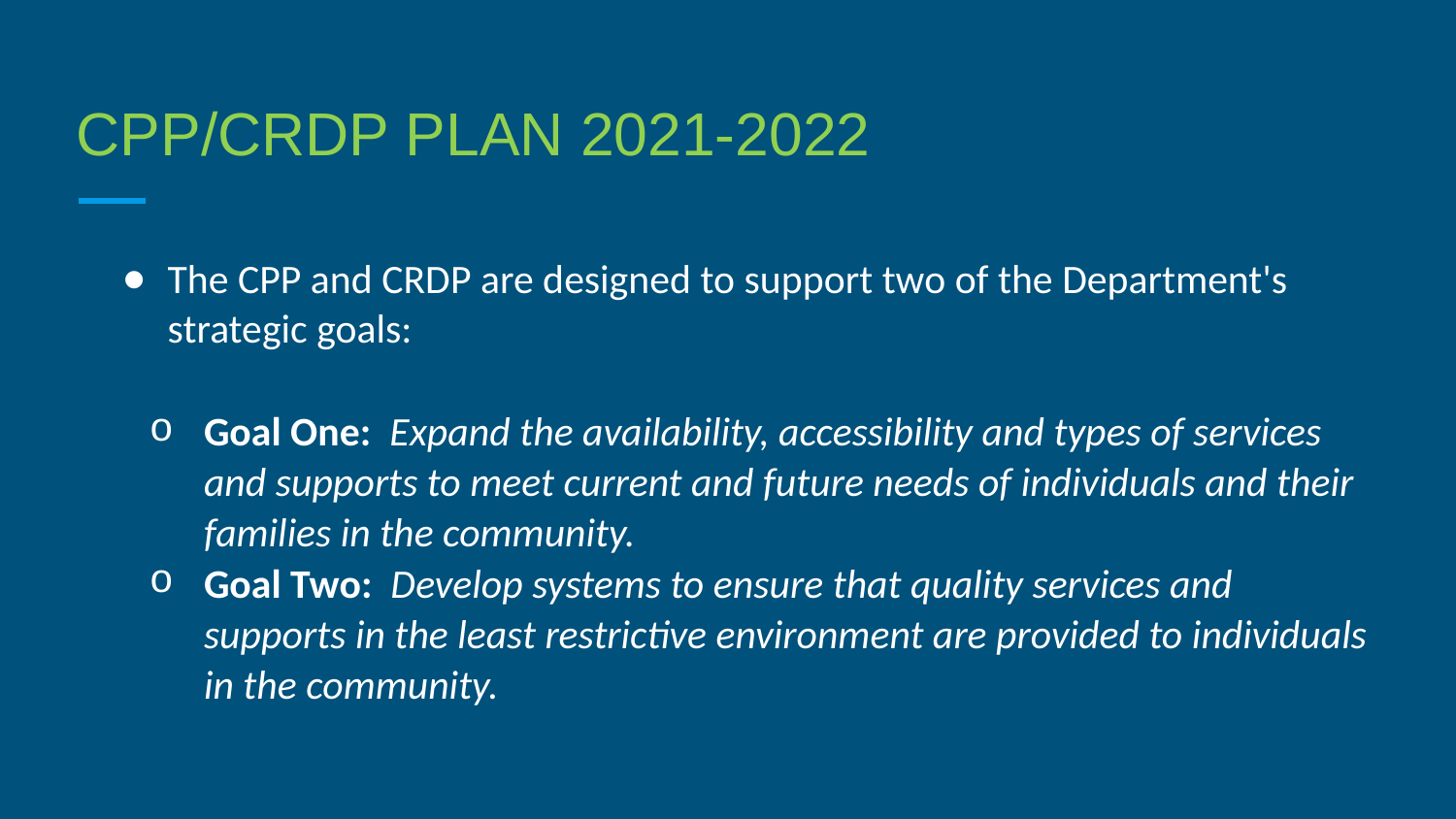

# CPP/CRDP PLAN 2021-2022
The CPP and CRDP are designed to support two of the Department's strategic goals:

Goal One:  Expand the availability, accessibility and types of services and supports to meet current and future needs of individuals and their families in the community.
Goal Two:  Develop systems to ensure that quality services and supports in the least restrictive environment are provided to individuals in the community.